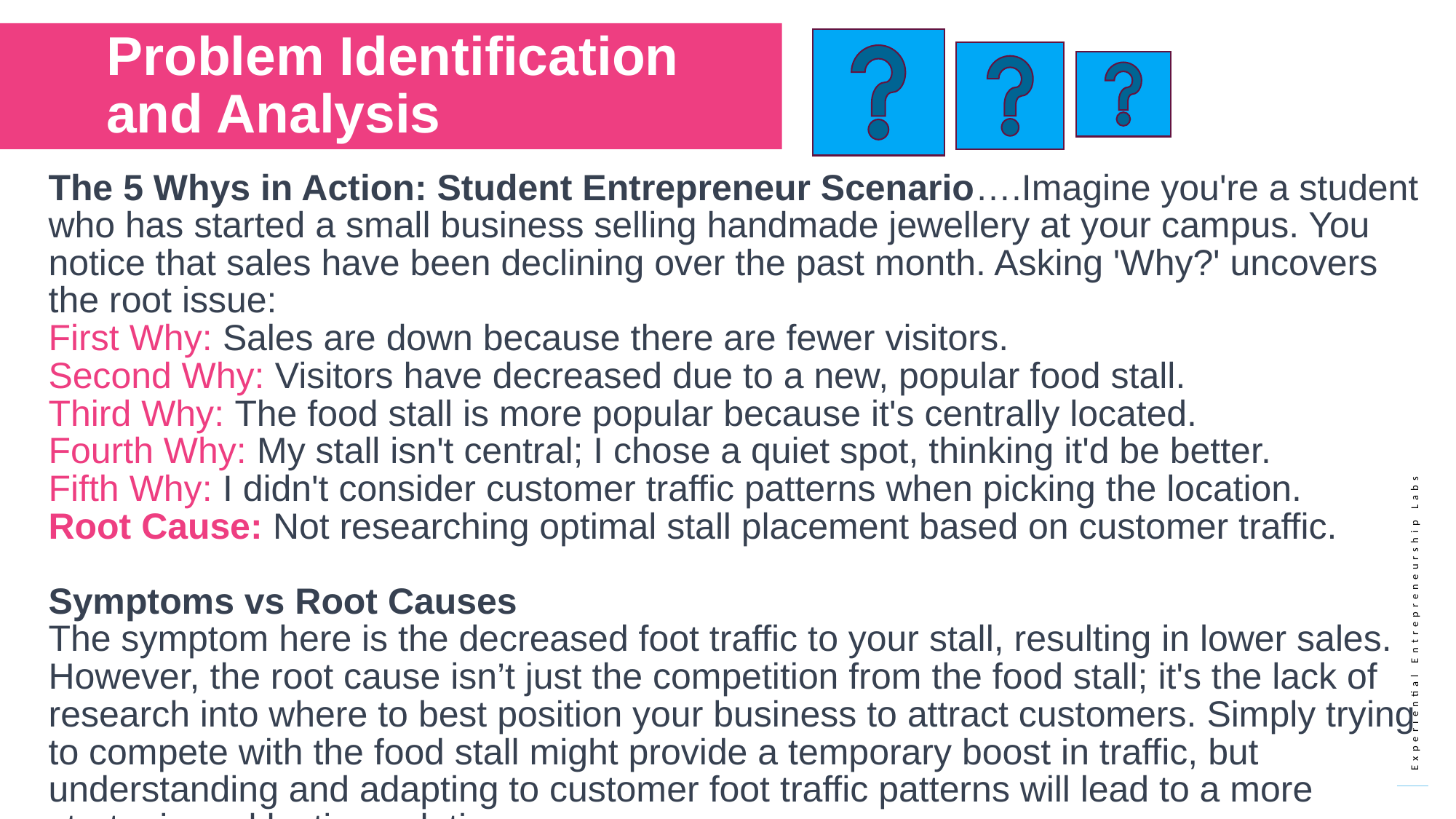

Problem Identification and Analysis

The 5 Whys in Action: Student Entrepreneur Scenario….Imagine you're a student who has started a small business selling handmade jewellery at your campus. You notice that sales have been declining over the past month. Asking 'Why?' uncovers the root issue:
First Why: Sales are down because there are fewer visitors.
Second Why: Visitors have decreased due to a new, popular food stall.
Third Why: The food stall is more popular because it's centrally located.
Fourth Why: My stall isn't central; I chose a quiet spot, thinking it'd be better.
Fifth Why: I didn't consider customer traffic patterns when picking the location.
Root Cause: Not researching optimal stall placement based on customer traffic.

Symptoms vs Root Causes
The symptom here is the decreased foot traffic to your stall, resulting in lower sales. However, the root cause isn’t just the competition from the food stall; it's the lack of research into where to best position your business to attract customers. Simply trying to compete with the food stall might provide a temporary boost in traffic, but understanding and adapting to customer foot traffic patterns will lead to a more strategic and lasting solution.